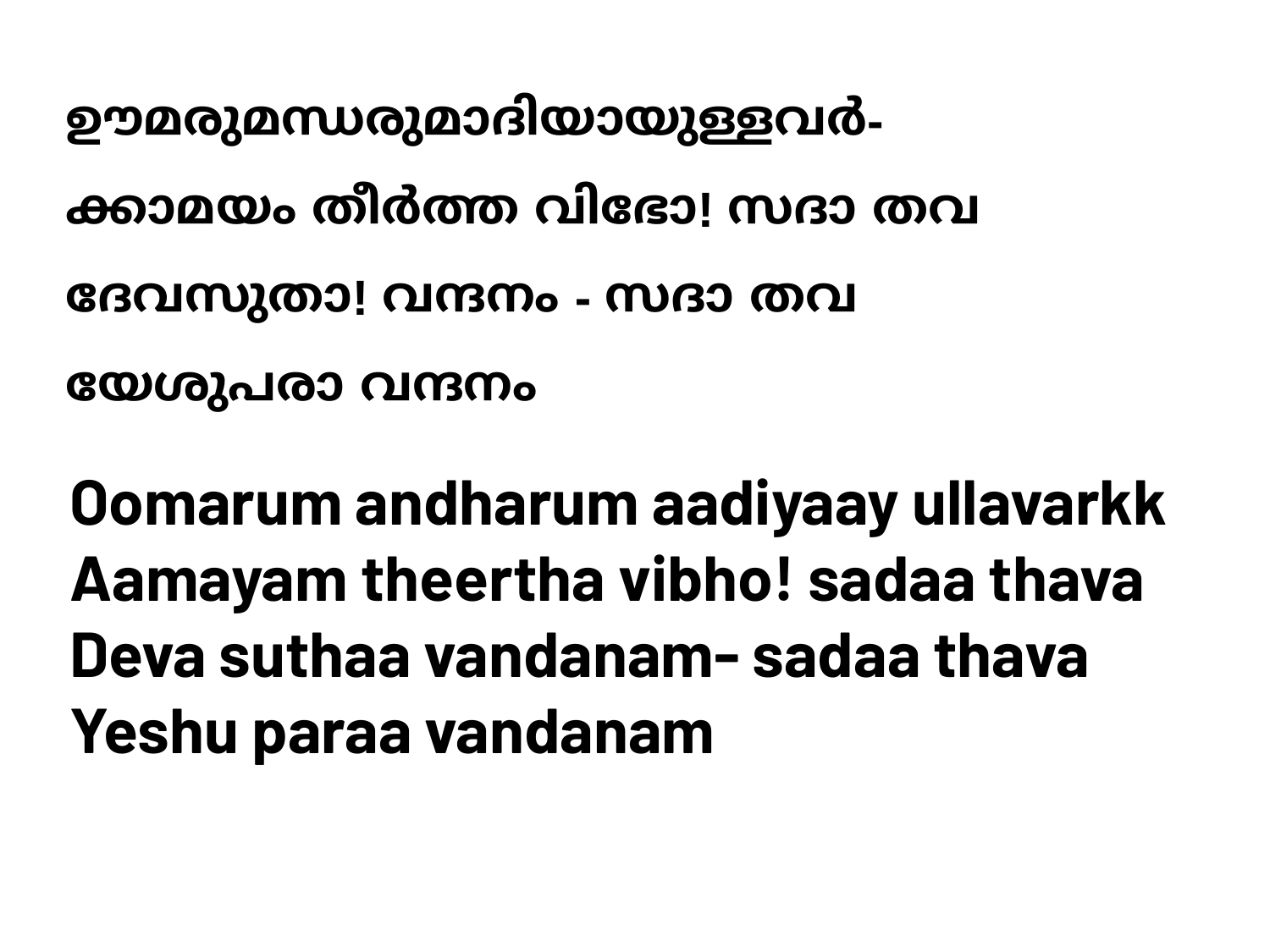

ഊമരുമന്ധരുമാദിയായുള്ളവര്‍-
ക്കാമയം തീര്‍ത്ത വിഭോ! സദാ തവ
ദേവസുതാ! വന്ദനം - സദാ തവ
യേശുപരാ വന്ദനം

Oomarum andharum aadiyaay ullavarkk
Aamayam theertha vibho! sadaa thava
Deva suthaa vandanam- sadaa thava
Yeshu paraa vandanam